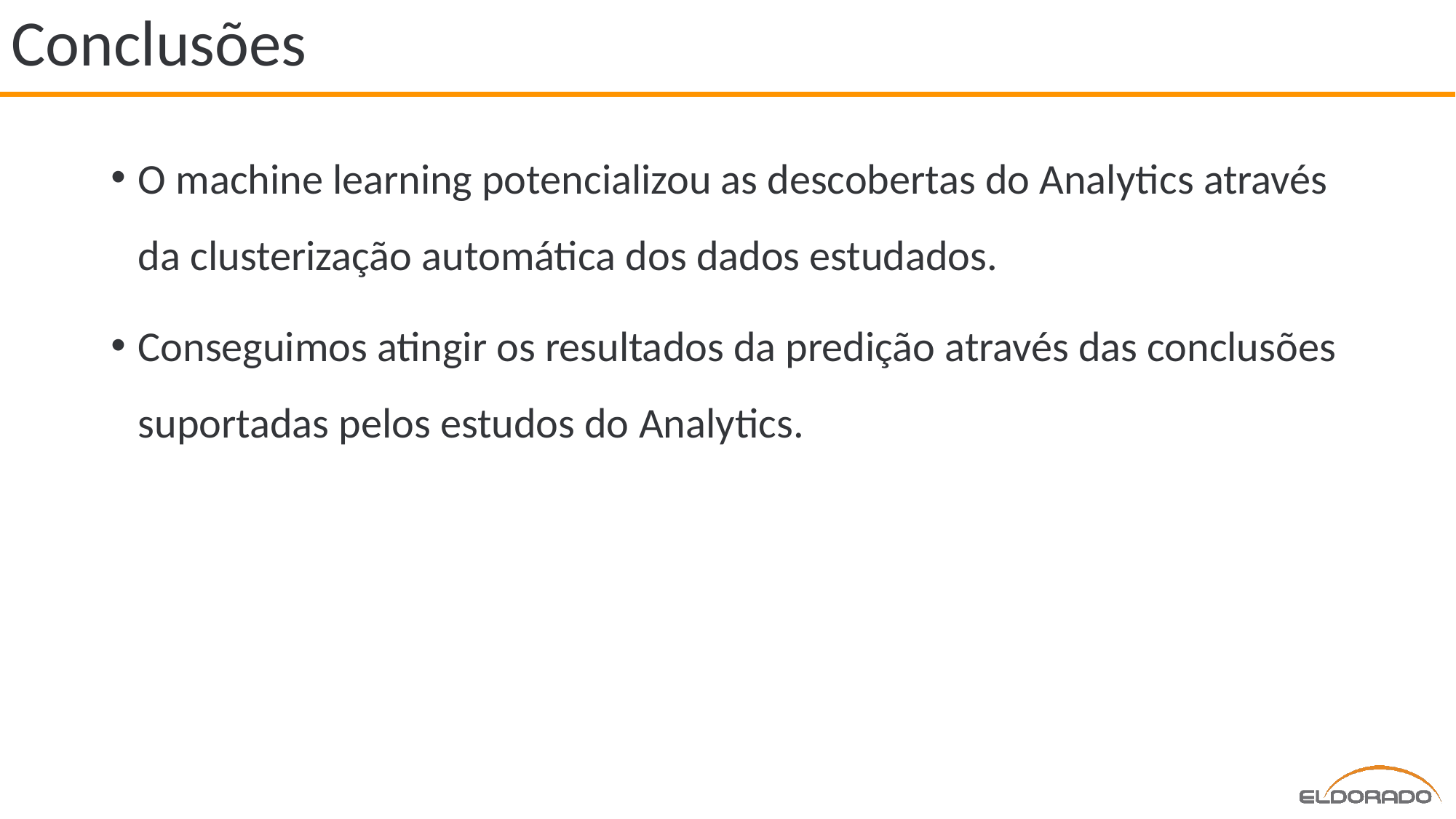

# Conclusões
O machine learning potencializou as descobertas do Analytics através da clusterização automática dos dados estudados.
Conseguimos atingir os resultados da predição através das conclusões suportadas pelos estudos do Analytics.